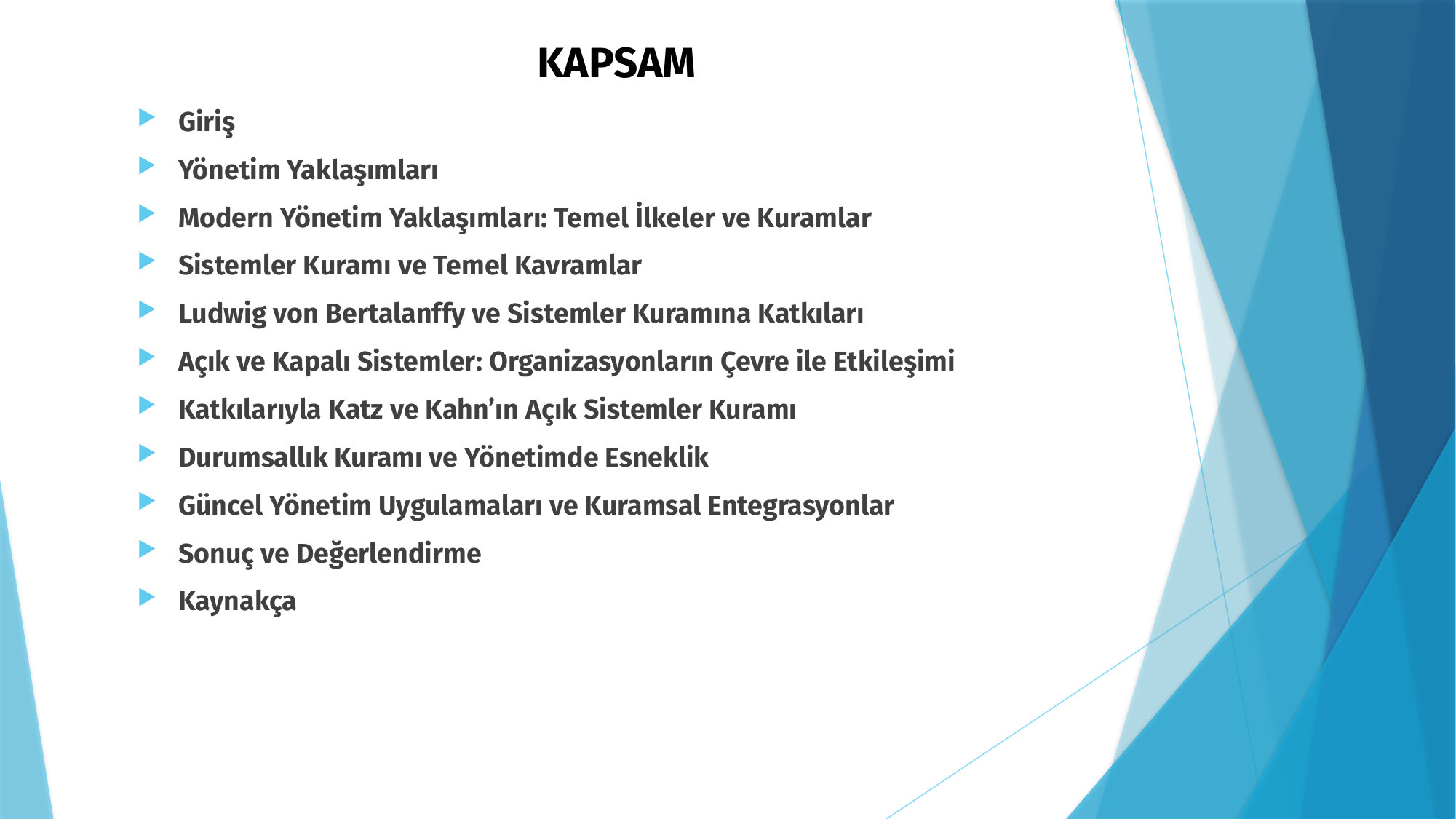

# KAPSAM
Giriş
Yönetim Yaklaşımları
Modern Yönetim Yaklaşımları: Temel İlkeler ve Kuramlar
Sistemler Kuramı ve Temel Kavramlar
Ludwig von Bertalanffy ve Sistemler Kuramına Katkıları
Açık ve Kapalı Sistemler: Organizasyonların Çevre ile Etkileşimi
Katkılarıyla Katz ve Kahn’ın Açık Sistemler Kuramı
Durumsallık Kuramı ve Yönetimde Esneklik
Güncel Yönetim Uygulamaları ve Kuramsal Entegrasyonlar
Sonuç ve Değerlendirme
Kaynakça